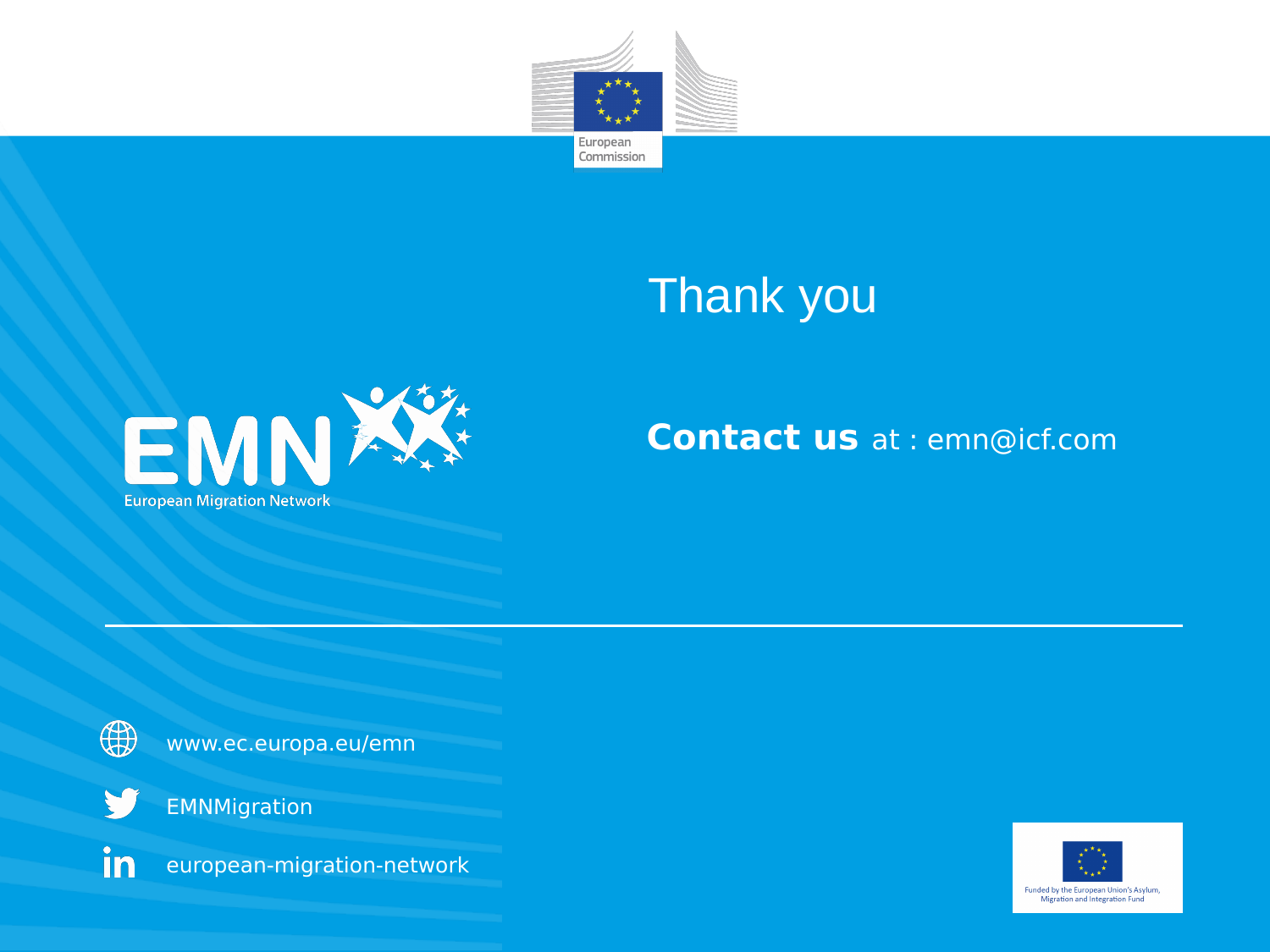

# Thank you
Contact us at : emn@icf.com